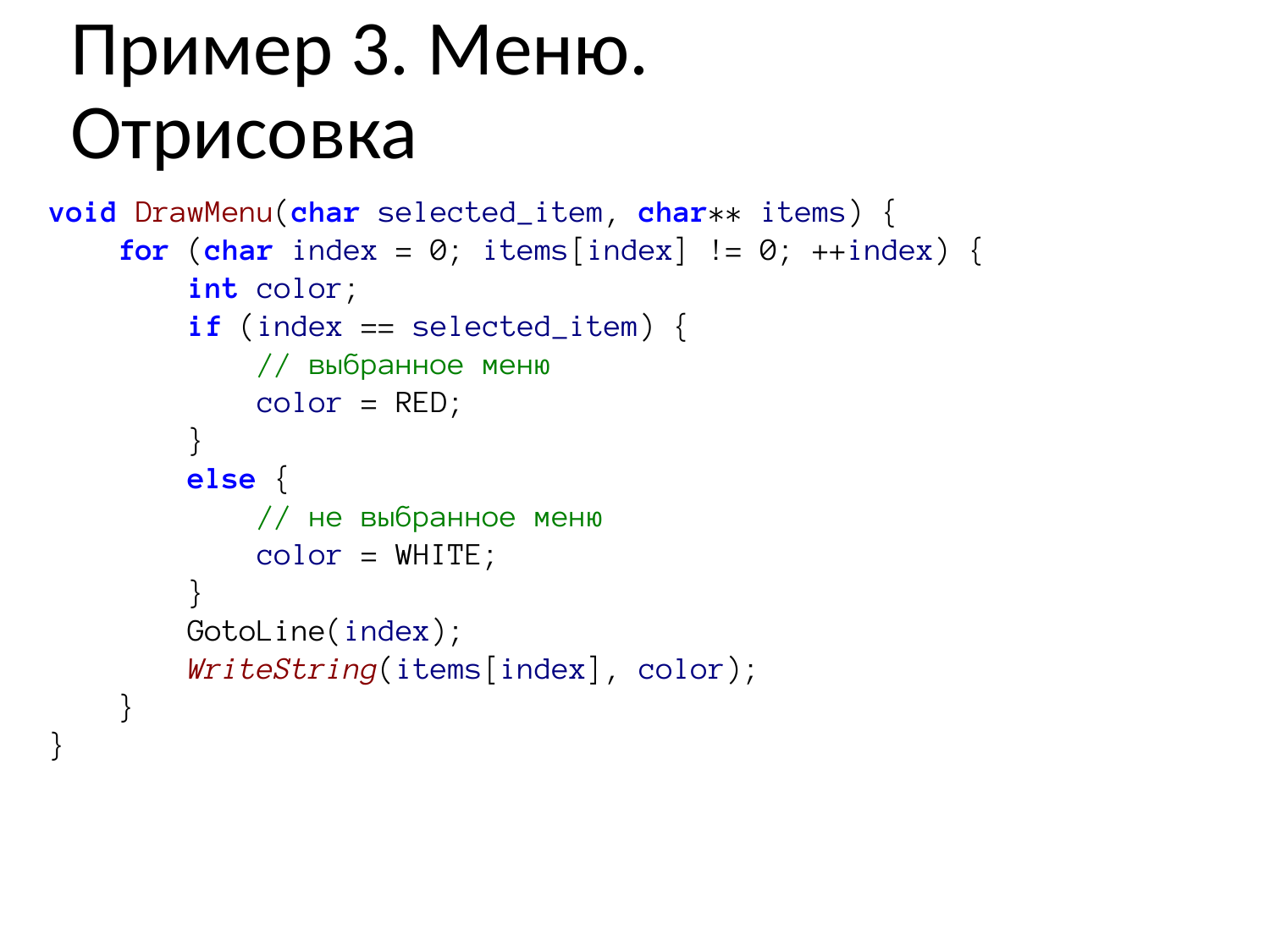

# Пример 3. Меню. Отрисовка
void DrawMenu(char selected_item, char** items) {
    for (char index = 0; items[index] != 0; ++index) {
        int color;
        if (index == selected_item) {
            // выбранное меню
            color = RED;
        }
        else {
            // не выбранное меню
            color = WHITE;
        }
        GotoLine(index);
        WriteString(items[index], color);
    }
}